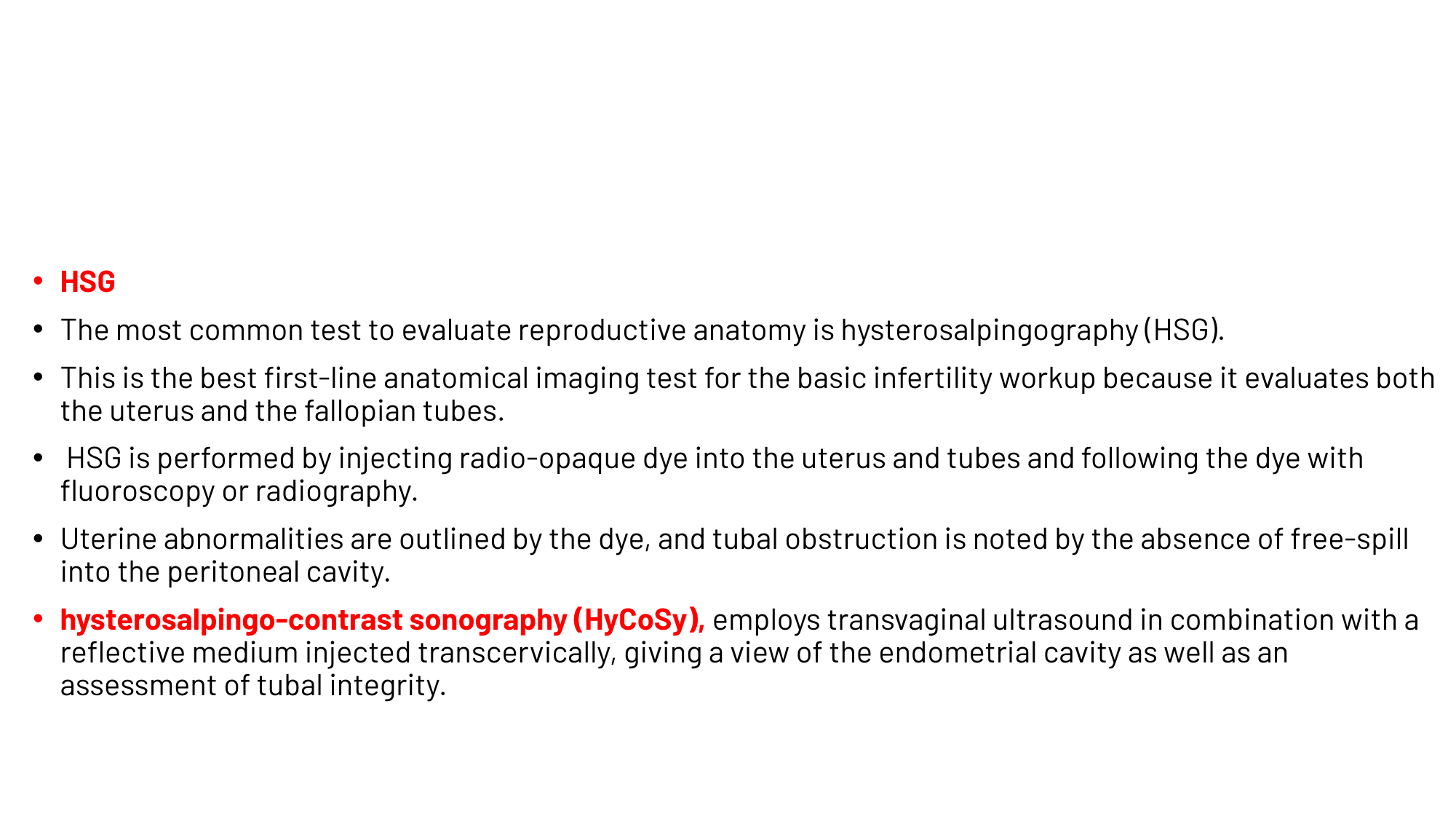

HSG
The most common test to evaluate reproductive anatomy is hysterosalpingography (HSG).
This is the best first-line anatomical imaging test for the basic infertility workup because it evaluates both the uterus and the fallopian tubes.
 HSG is performed by injecting radio-opaque dye into the uterus and tubes and following the dye with fluoroscopy or radiography.
Uterine abnormalities are outlined by the dye, and tubal obstruction is noted by the absence of free-spill into the peritoneal cavity.
hysterosalpingo-contrast sonography (HyCoSy), employs transvaginal ultrasound in combination with a reflective medium injected transcervically, giving a view of the endometrial cavity as well as an assessment of tubal integrity.